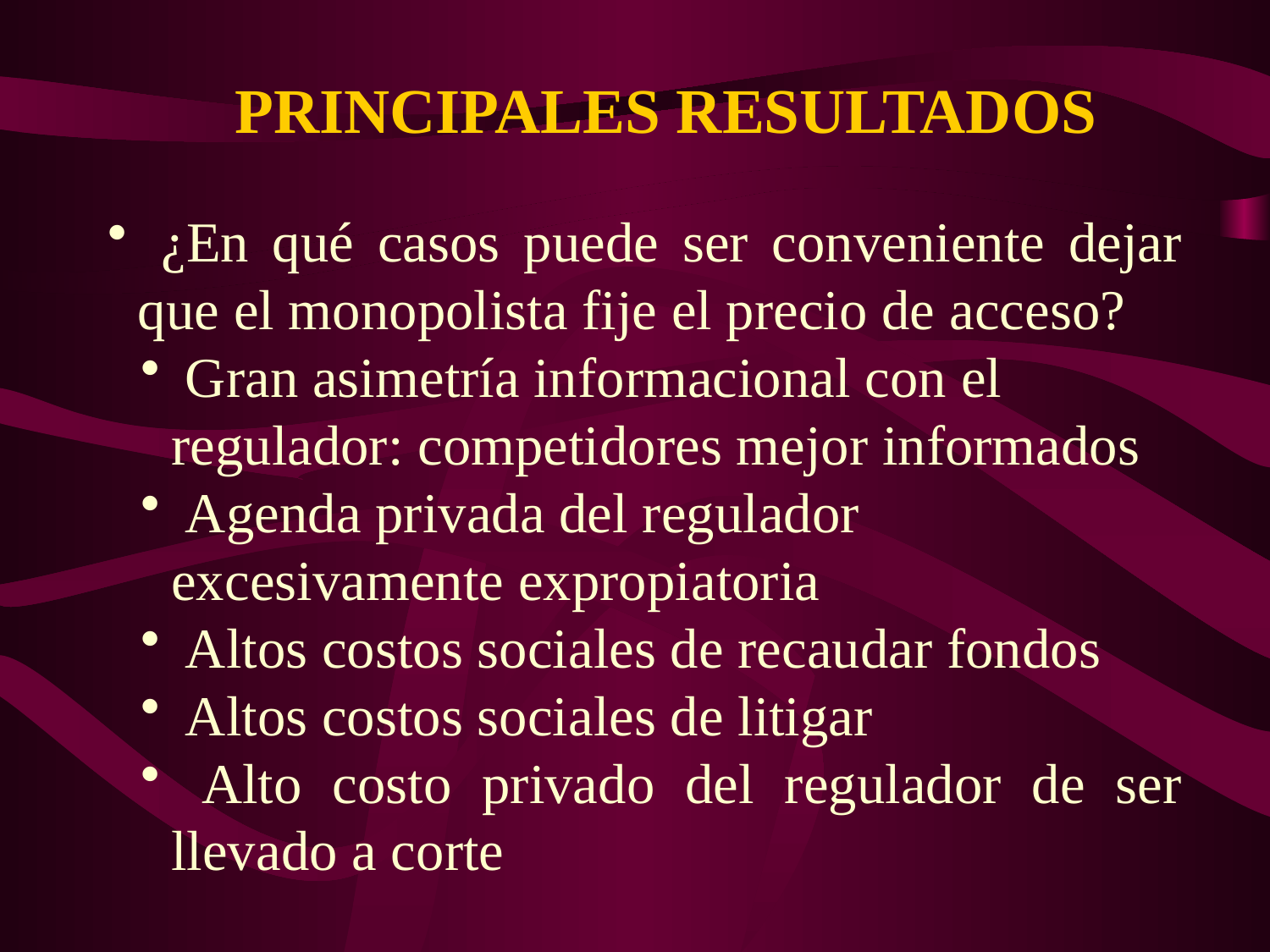

PRINCIPALES RESULTADOS
 ¿En qué casos puede ser conveniente dejar que el monopolista fije el precio de acceso?
 Gran asimetría informacional con el regulador: competidores mejor informados
 Agenda privada del regulador excesivamente expropiatoria
 Altos costos sociales de recaudar fondos
 Altos costos sociales de litigar
 Alto costo privado del regulador de ser llevado a corte